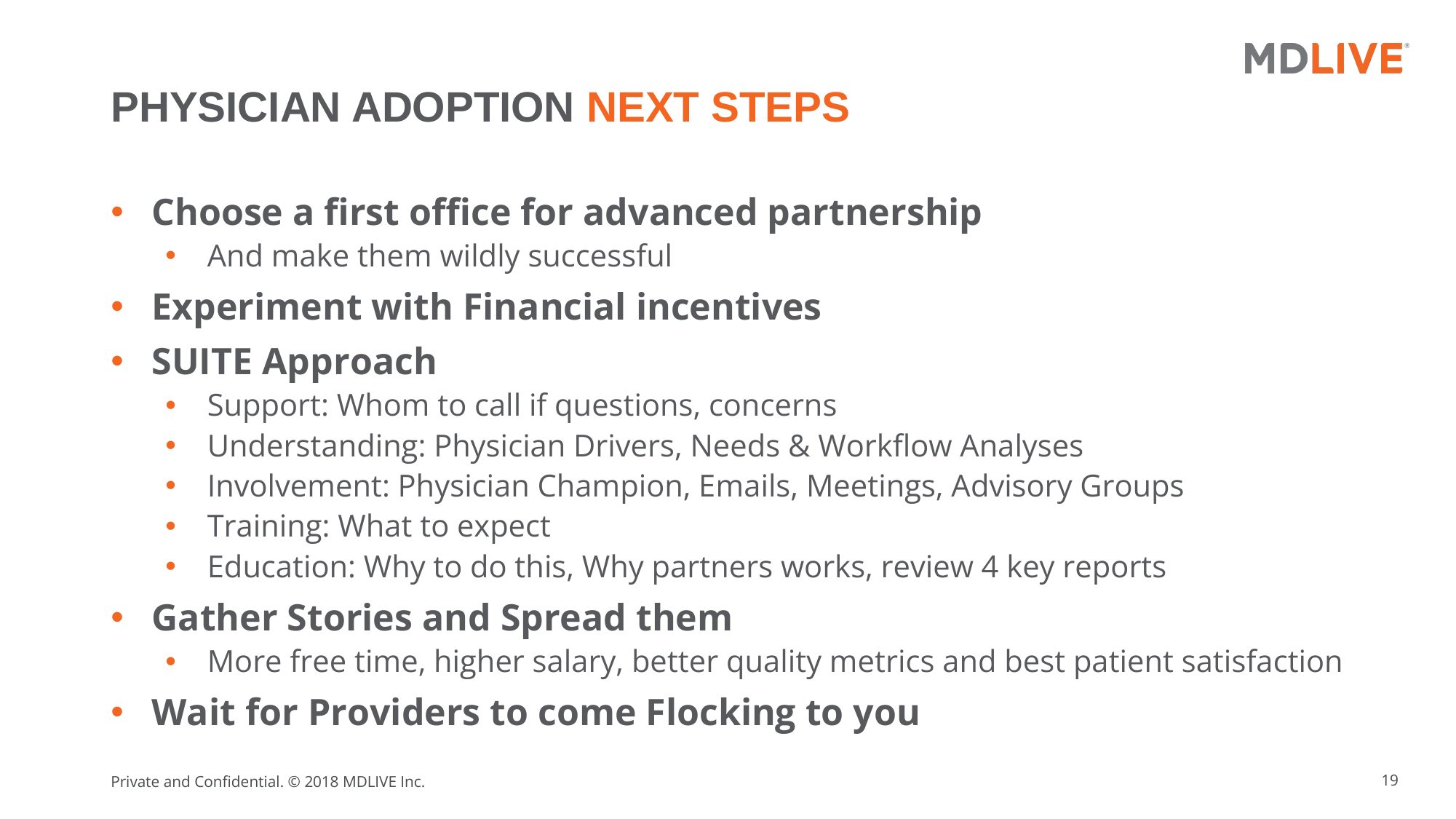

# PHYSICIAN ADOPTION NEXT STEPS
Choose a first office for advanced partnership
And make them wildly successful
Experiment with Financial incentives
SUITE Approach
Support: Whom to call if questions, concerns
Understanding: Physician Drivers, Needs & Workflow Analyses
Involvement: Physician Champion, Emails, Meetings, Advisory Groups
Training: What to expect
Education: Why to do this, Why partners works, review 4 key reports
Gather Stories and Spread them
More free time, higher salary, better quality metrics and best patient satisfaction
Wait for Providers to come Flocking to you

19